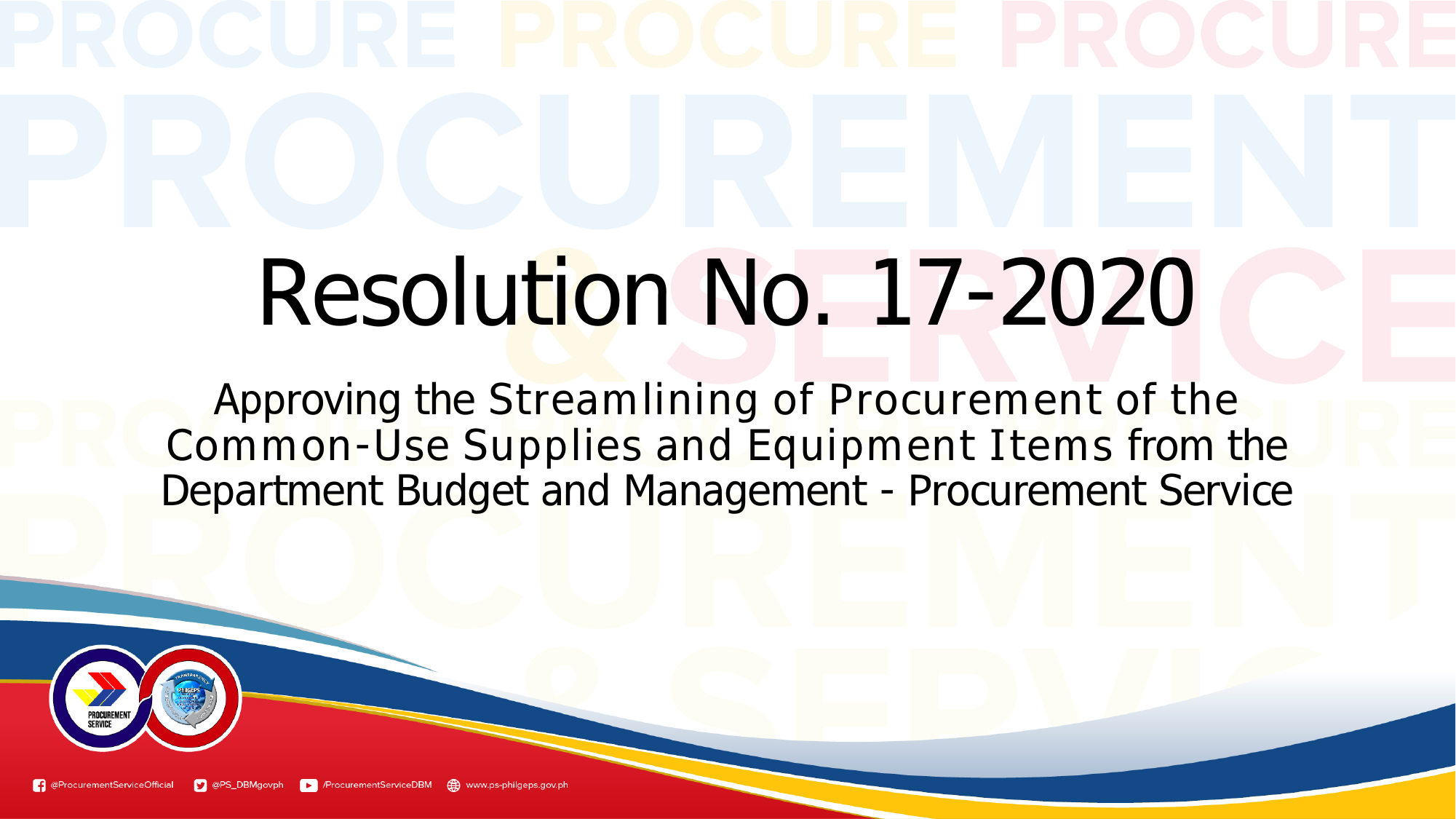

# Resolution No. 17-2020
Approving the Streamlining of Procurement of the Common-Use Supplies and Equipment Items from the Department Budget and Management - Procurement Service